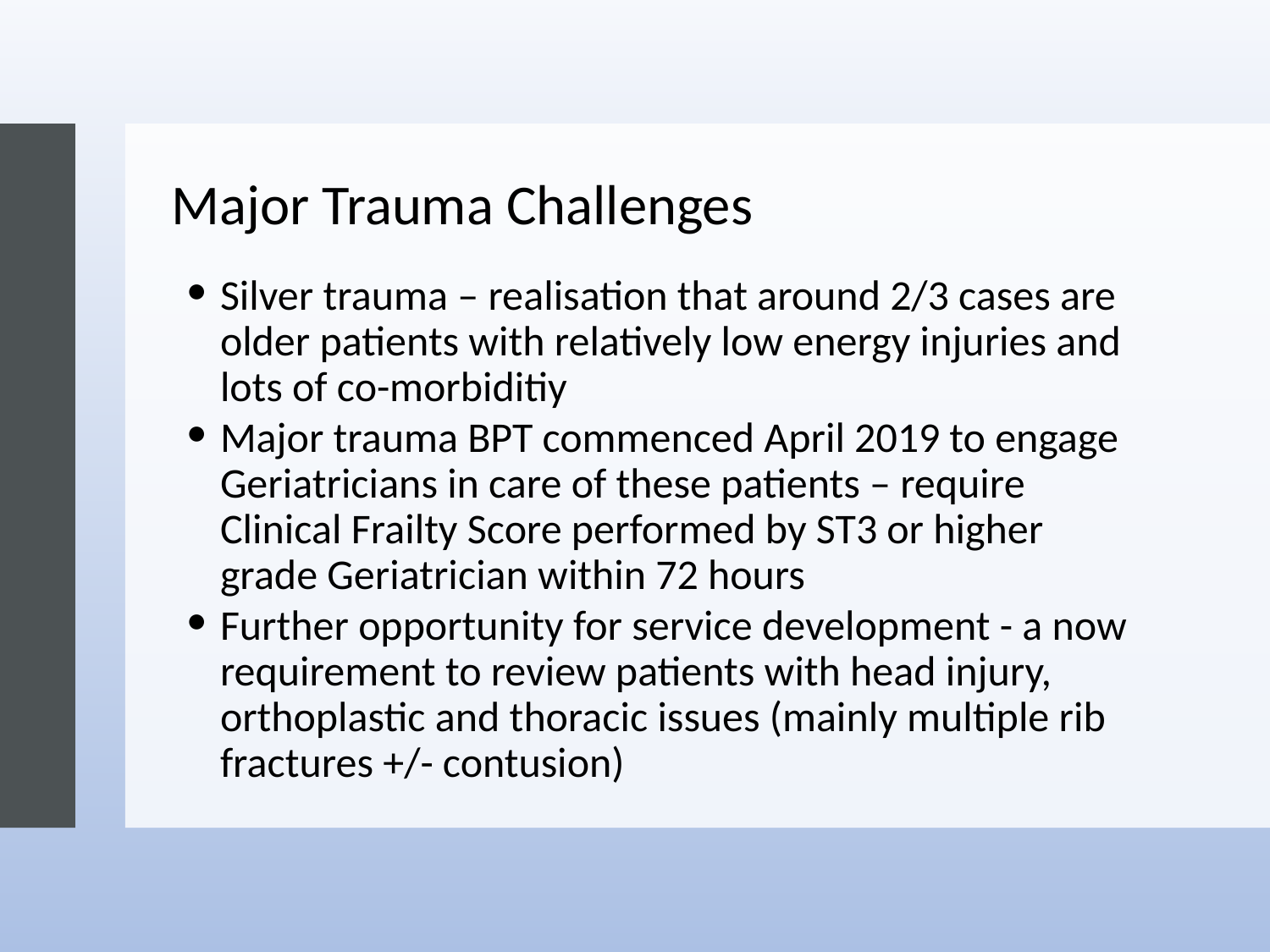

# Major Trauma Challenges
Silver trauma – realisation that around 2/3 cases are older patients with relatively low energy injuries and lots of co-morbiditiy
Major trauma BPT commenced April 2019 to engage Geriatricians in care of these patients – require Clinical Frailty Score performed by ST3 or higher grade Geriatrician within 72 hours
Further opportunity for service development - a now requirement to review patients with head injury, orthoplastic and thoracic issues (mainly multiple rib fractures +/- contusion)